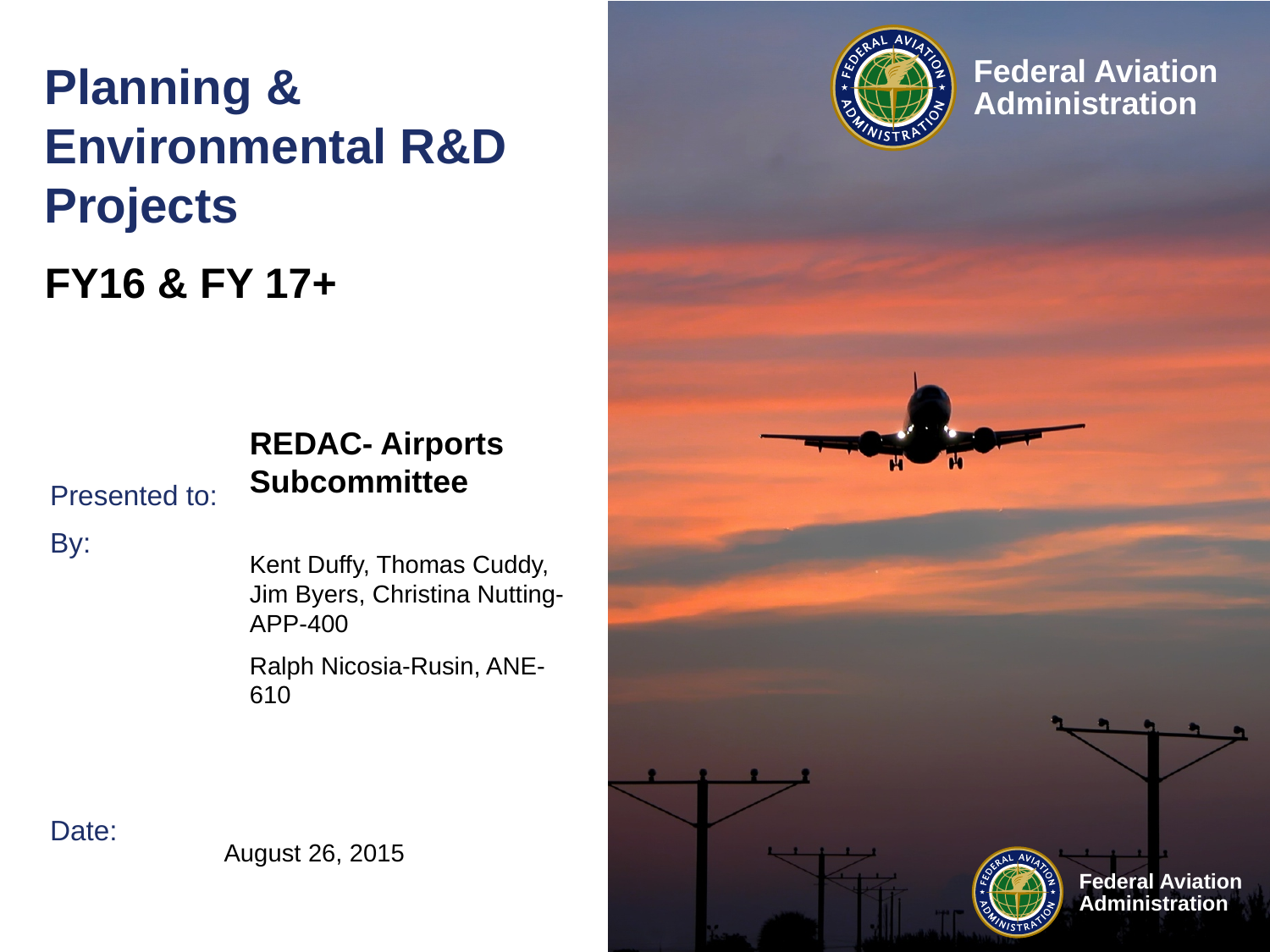

# Planning & Environmental R&D Projects
FY16 & FY 17+
REDAC- Airports
Subcommittee
Kent Duffy, Thomas Cuddy, Jim Byers, Christina Nutting-APP-400
Ralph Nicosia-Rusin, ANE-610

August 26, 2015